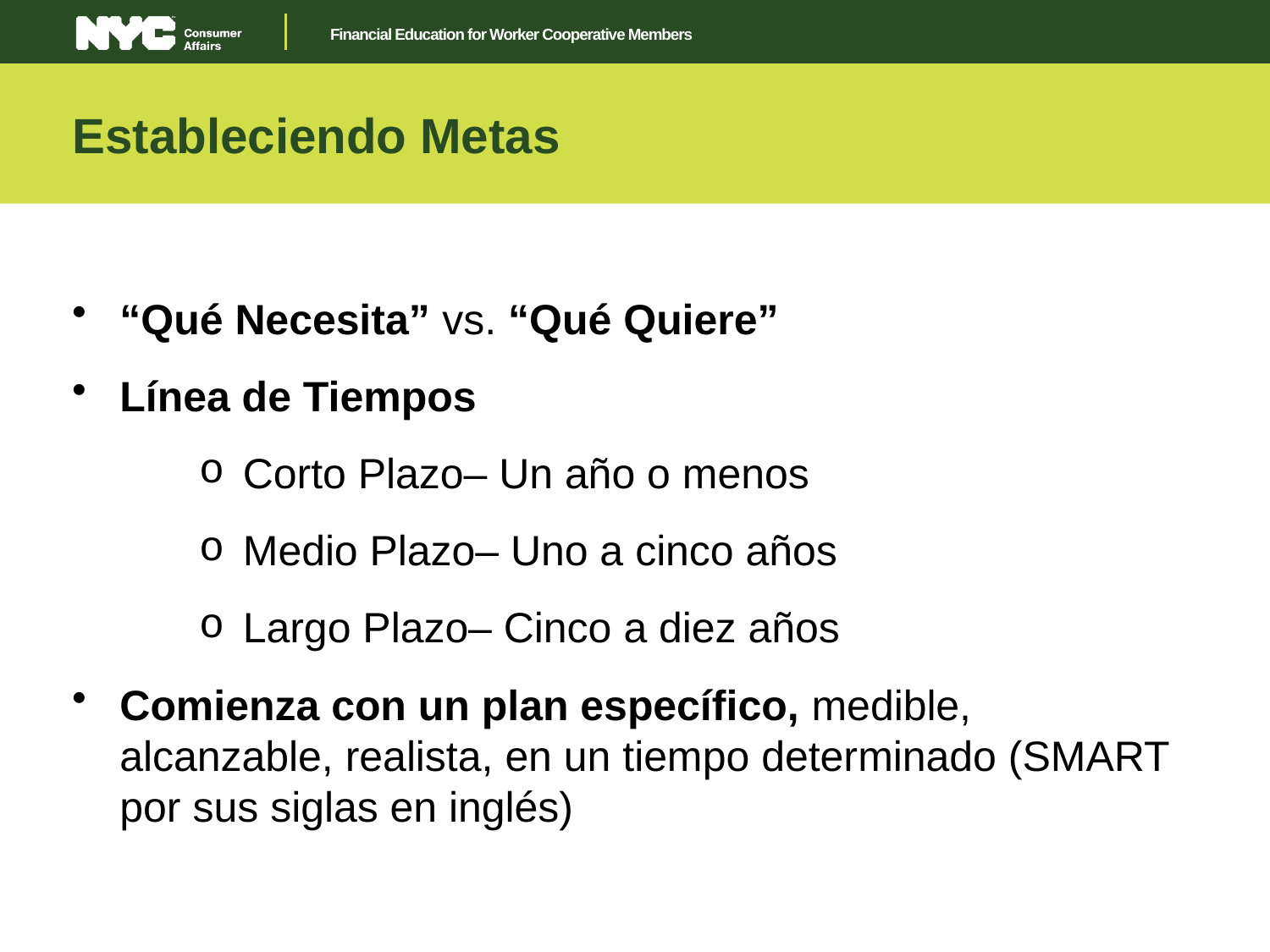

Estableciendo Metas
“Qué Necesita” vs. “Qué Quiere”
Línea de Tiempos
 Corto Plazo– Un año o menos
 Medio Plazo– Uno a cinco años
 Largo Plazo– Cinco a diez años
Comienza con un plan específico, medible, alcanzable, realista, en un tiempo determinado (SMART por sus siglas en inglés)